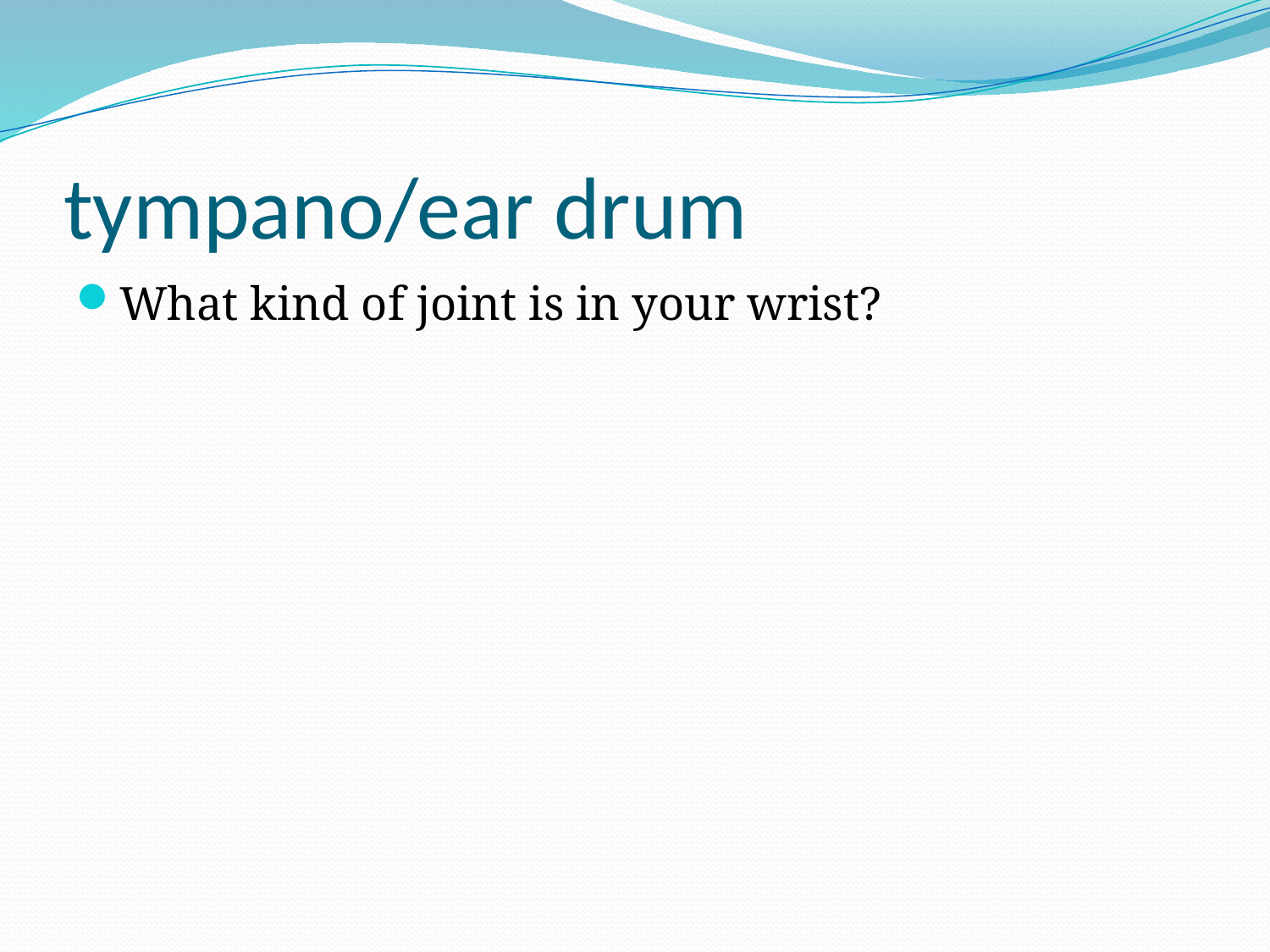

# tympano/ear drum
What kind of joint is in your wrist?